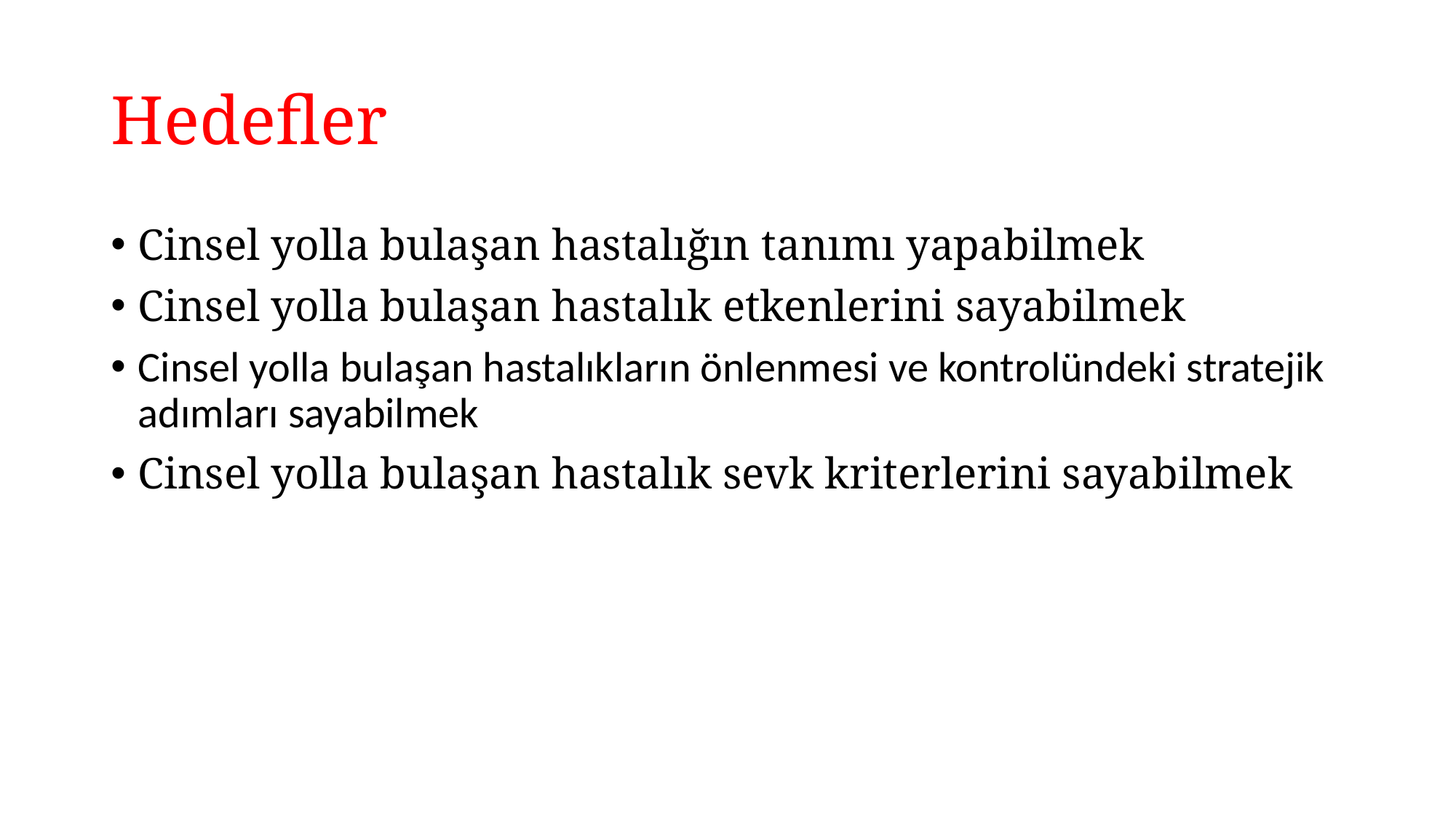

# Hedefler
Cinsel yolla bulaşan hastalığın tanımı yapabilmek
Cinsel yolla bulaşan hastalık etkenlerini sayabilmek
Cinsel yolla bulaşan hastalıkların önlenmesi ve kontrolündeki stratejik adımları sayabilmek
Cinsel yolla bulaşan hastalık sevk kriterlerini sayabilmek